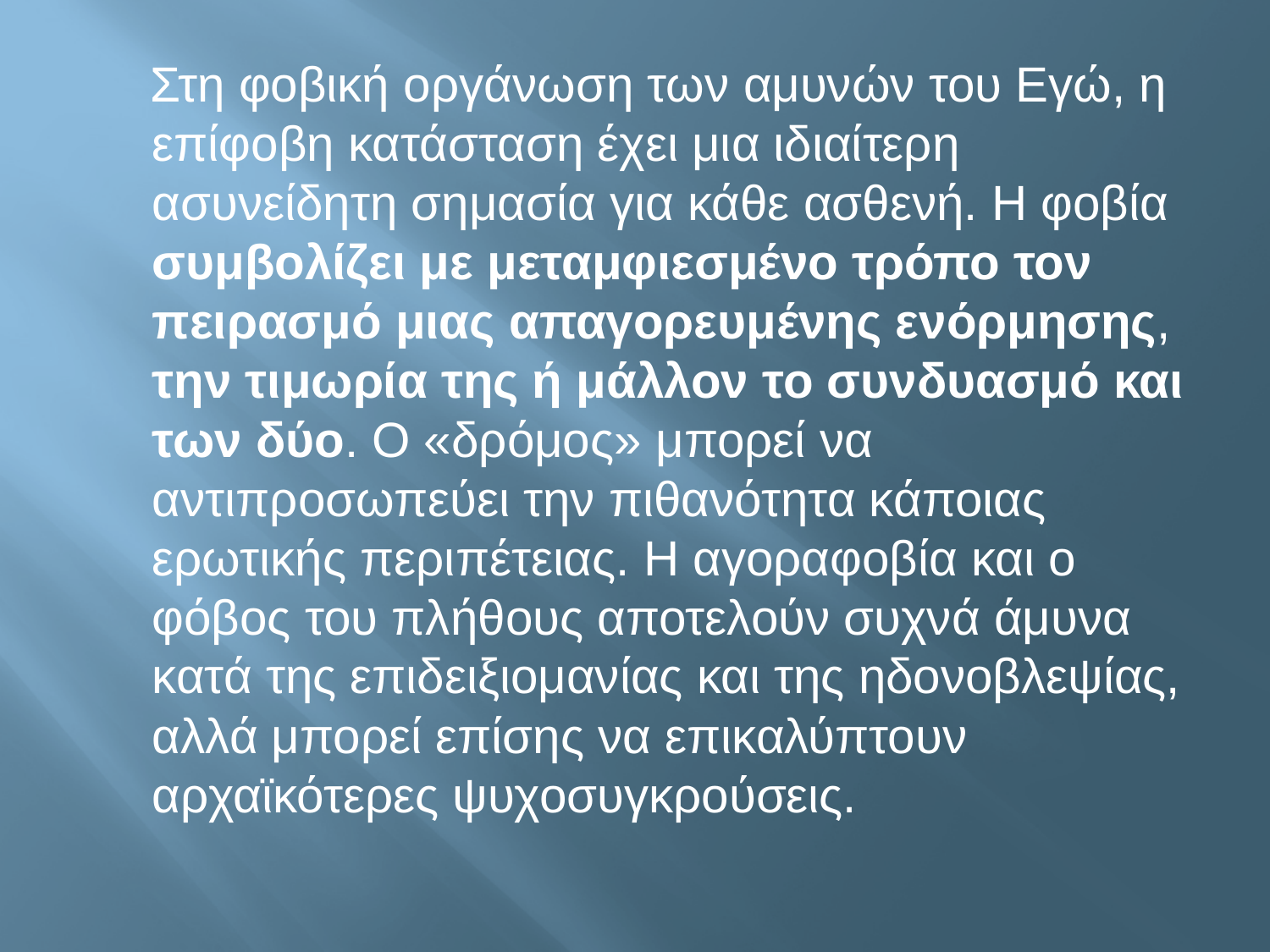

#
    Στη φοβική οργάνωση των αμυνών του Εγώ, η επίφοβη κατάσταση έχει μια ιδιαίτερη ασυνείδητη σημασία για κάθε ασθενή. Η φοβία συμβολίζει με μεταμφιεσμένο τρόπο τον πειρασμό μιας απαγορευμένης ενόρμησης, την τιμωρία της ή μάλλον το συνδυασμό και των δύο. Ο «δρόμος» μπορεί να αντιπροσωπεύει την πιθανότητα κάποιας ερωτικής περιπέτειας. Η αγοραφοβία και ο φόβος του πλήθους αποτελούν συχνά άμυνα κατά της επιδειξιομανίας και της ηδονοβλεψίας, αλλά μπορεί επίσης να επικαλύπτουν αρχαϊκότερες ψυχοσυγκρούσεις.